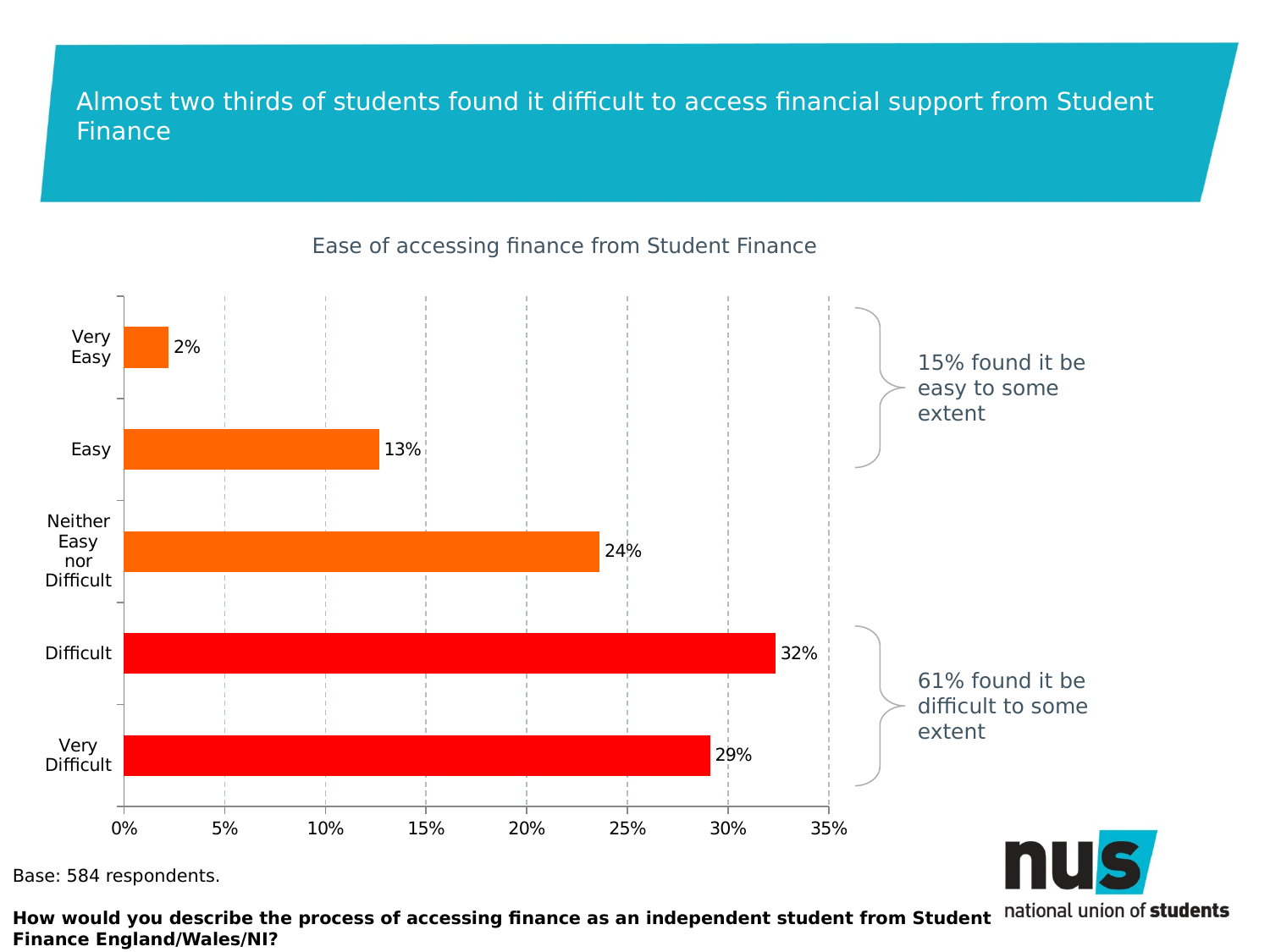

# Almost two thirds of students found it difficult to access financial support from Student Finance
Ease of accessing finance from Student Finance

### Chart

| Category | Series 1 |
|---|---|
| Very Difficult | 0.291095890410959 |
| Difficult | 0.323630136986301 |
| Neither Easy nor Difficult | 0.236301369863014 |
| Easy | 0.126712328767123 |
| Very Easy | 0.0222602739726027 |
15% found it be easy to some extent

61% found it be difficult to some extent
Base: 584 respondents.

How would you describe the process of accessing finance as an independent student from Student Finance England/Wales/NI?